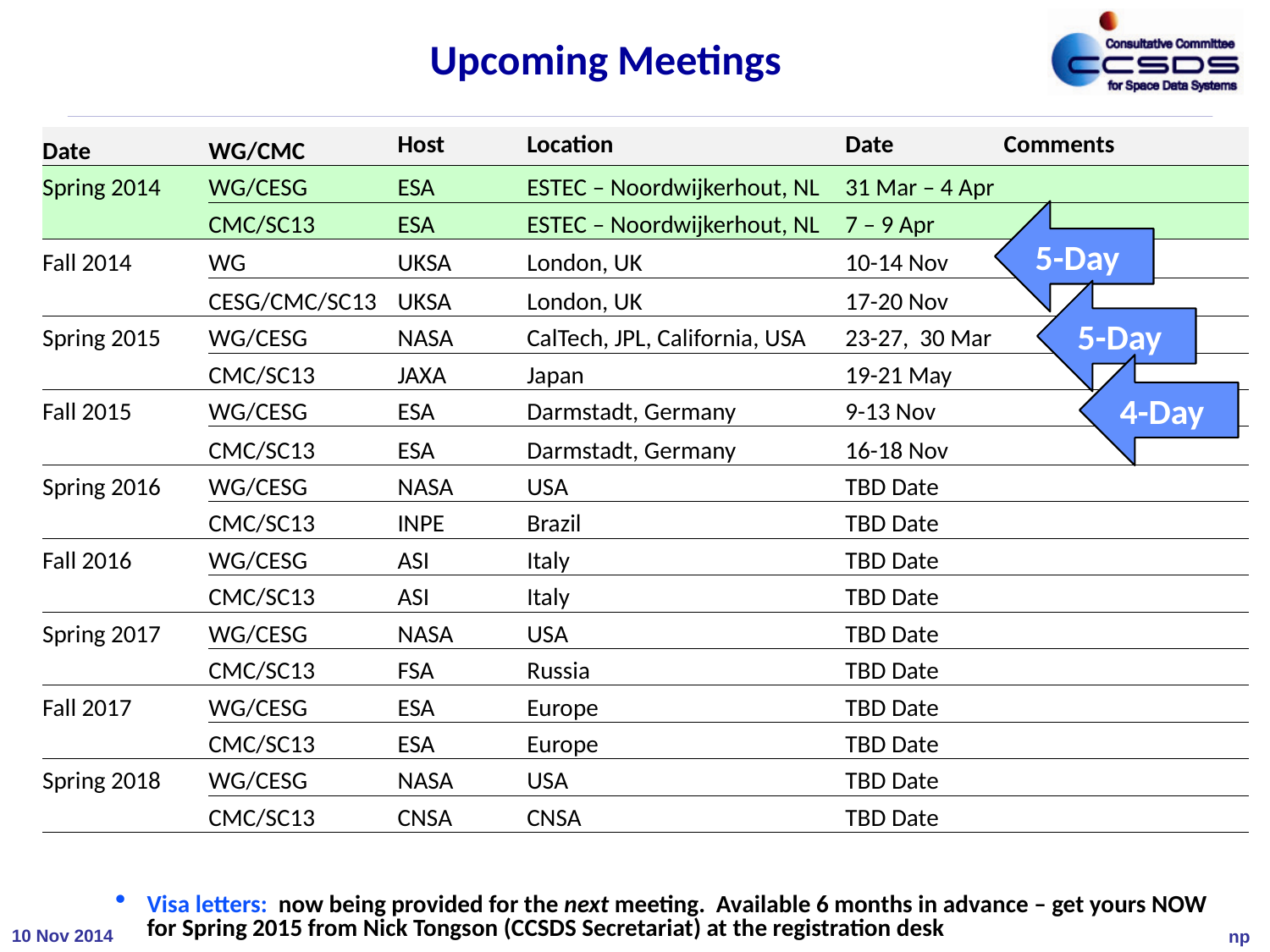

Upcoming Meetings
| Date | WG/CMC | Host | Location | Date | Comments |
| --- | --- | --- | --- | --- | --- |
| Spring 2014 | WG/CESG | ESA | ESTEC – Noordwijkerhout, NL | 31 Mar – 4 Apr |  |
|  | CMC/SC13 | ESA | ESTEC – Noordwijkerhout, NL | 7 – 9 Apr |  |
| Fall 2014 | WG | UKSA | London, UK | 10-14 Nov |  |
|  | CESG/CMC/SC13 | UKSA | London, UK | 17-20 Nov |  |
| Spring 2015 | WG/CESG | NASA | CalTech, JPL, California, USA | 23-27, 30 Mar |  |
|  | CMC/SC13 | JAXA | Japan | 19-21 May |  |
| Fall 2015 | WG/CESG | ESA | Darmstadt, Germany | 9-13 Nov |  |
|  | CMC/SC13 | ESA | Darmstadt, Germany | 16-18 Nov |  |
| Spring 2016 | WG/CESG | NASA | USA | TBD Date |  |
|  | CMC/SC13 | INPE | Brazil | TBD Date |  |
| Fall 2016 | WG/CESG | ASI | Italy | TBD Date |  |
|  | CMC/SC13 | ASI | Italy | TBD Date |  |
| Spring 2017 | WG/CESG | NASA | USA | TBD Date |  |
|  | CMC/SC13 | FSA | Russia | TBD Date |  |
| Fall 2017 | WG/CESG | ESA | Europe | TBD Date |  |
|  | CMC/SC13 | ESA | Europe | TBD Date |  |
| Spring 2018 | WG/CESG | NASA | USA | TBD Date |  |
|  | CMC/SC13 | CNSA | CNSA | TBD Date |  |
5-Day
5-Day
4-Day
Visa letters:  now being provided for the next meeting.  Available 6 months in advance – get yours NOW for Spring 2015 from Nick Tongson (CCSDS Secretariat) at the registration desk